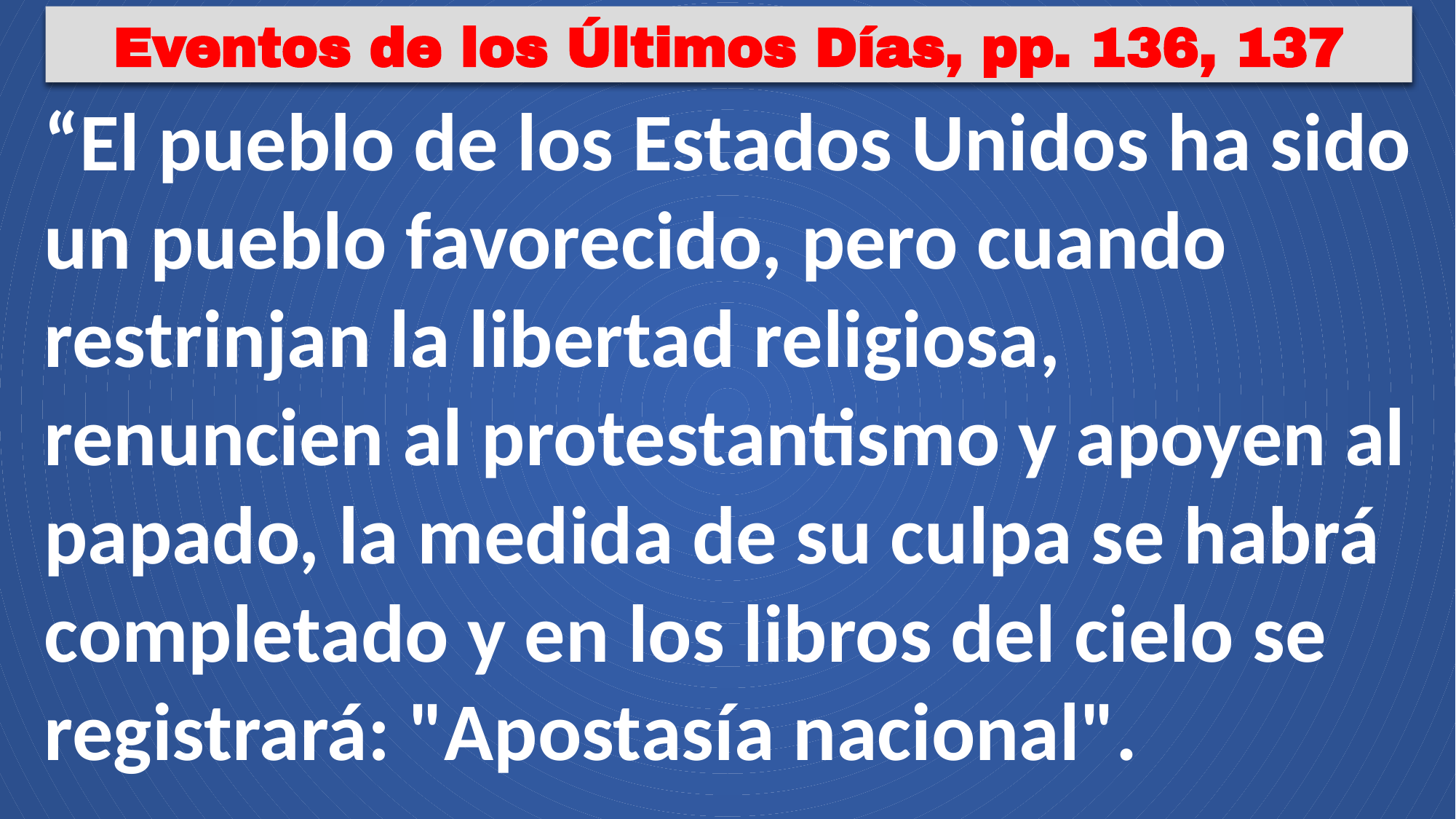

Eventos de los Últimos Días, pp. 136, 137
“El pueblo de los Estados Unidos ha sido un pueblo favorecido, pero cuando restrinjan la libertad religiosa, renuncien al protestantismo y apoyen al papado, la medida de su culpa se habrá completado y en los libros del cielo se registrará: "Apostasía nacional".